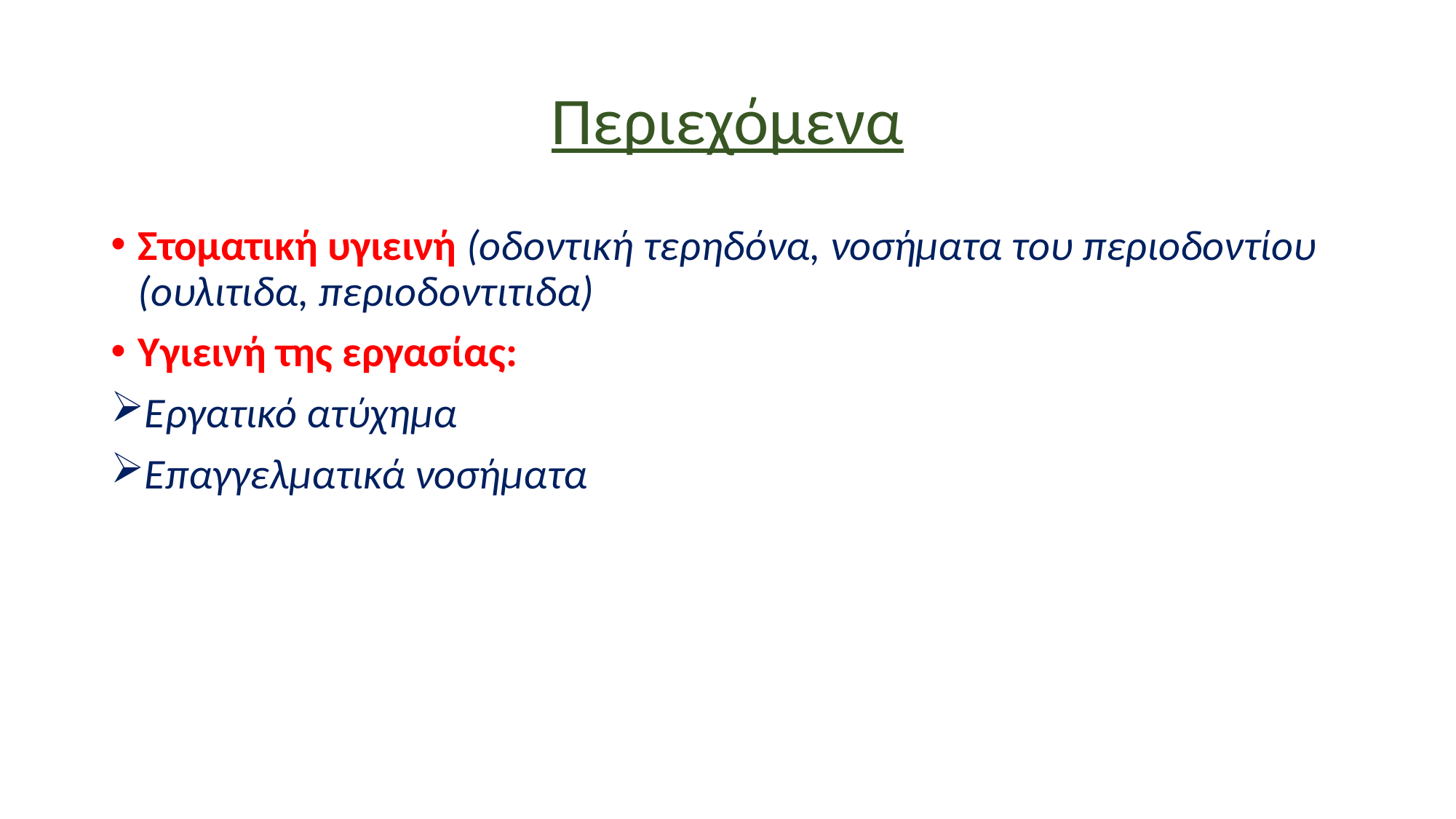

# Περιεχόμενα
Στοματική υγιεινή (οδοντική τερηδόνα, νοσήματα του περιοδοντίου (ουλιτιδα, περιοδοντιτιδα)
Υγιεινή της εργασίας:
Εργατικό ατύχημα
Επαγγελματικά νοσήματα